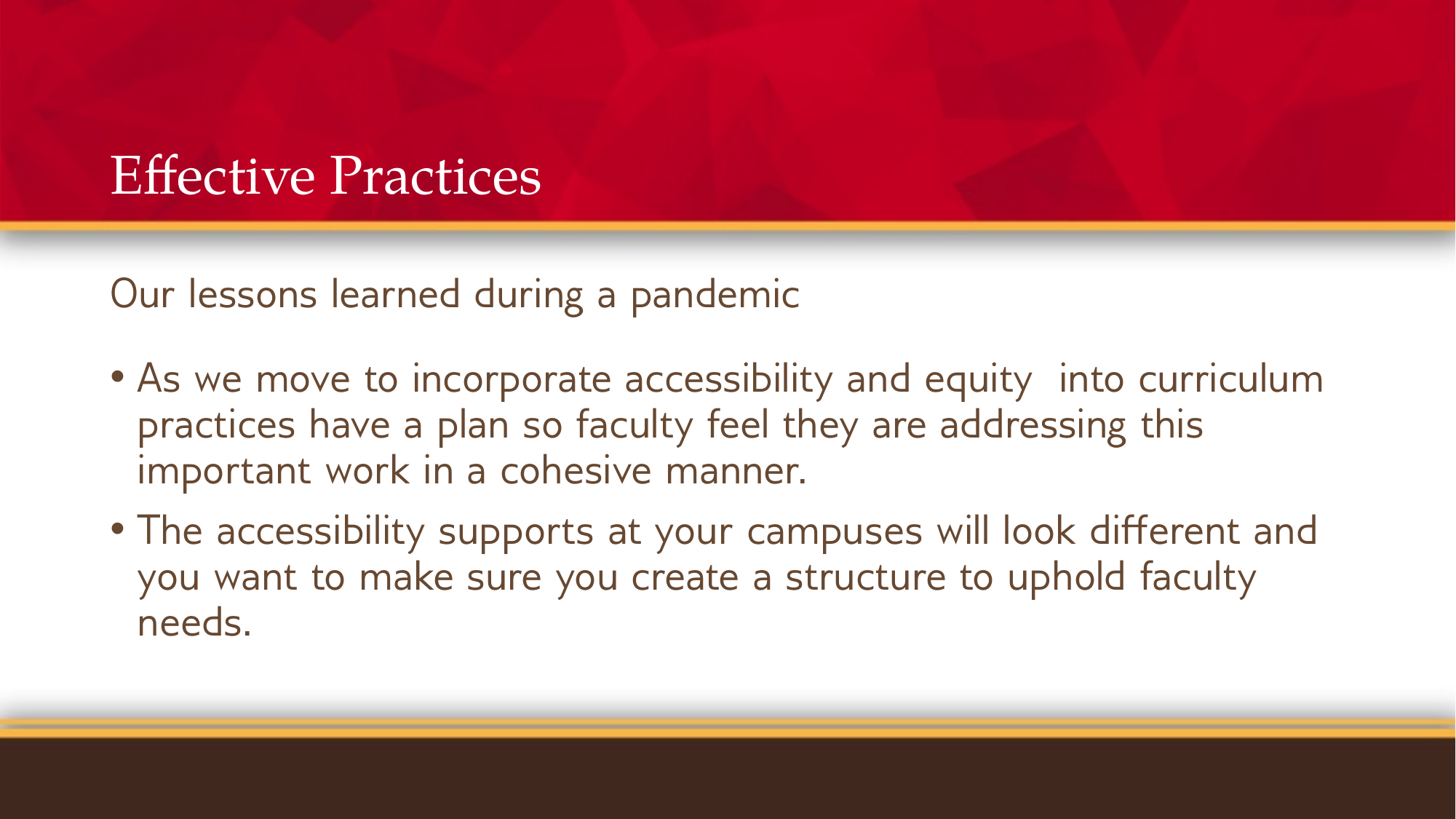

# Effective Practices
Our lessons learned during a pandemic
As we move to incorporate accessibility and equity  into curriculum practices have a plan so faculty feel they are addressing this important work in a cohesive manner.
The accessibility supports at your campuses will look different and you want to make sure you create a structure to uphold faculty needs.